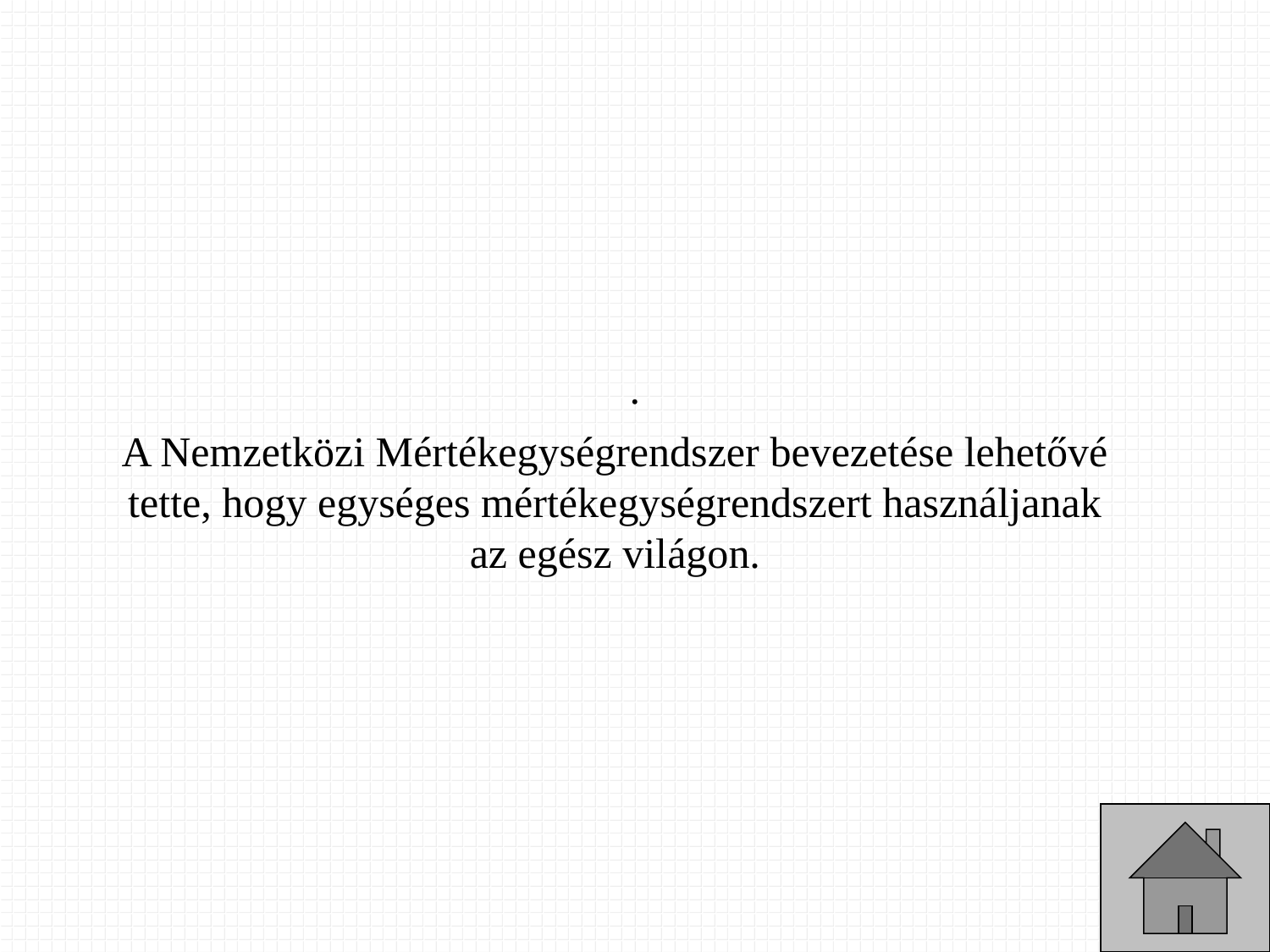

.
A Nemzetközi Mértékegységrendszer bevezetése lehetővé tette, hogy egységes mértékegységrendszert használjanak az egész világon.